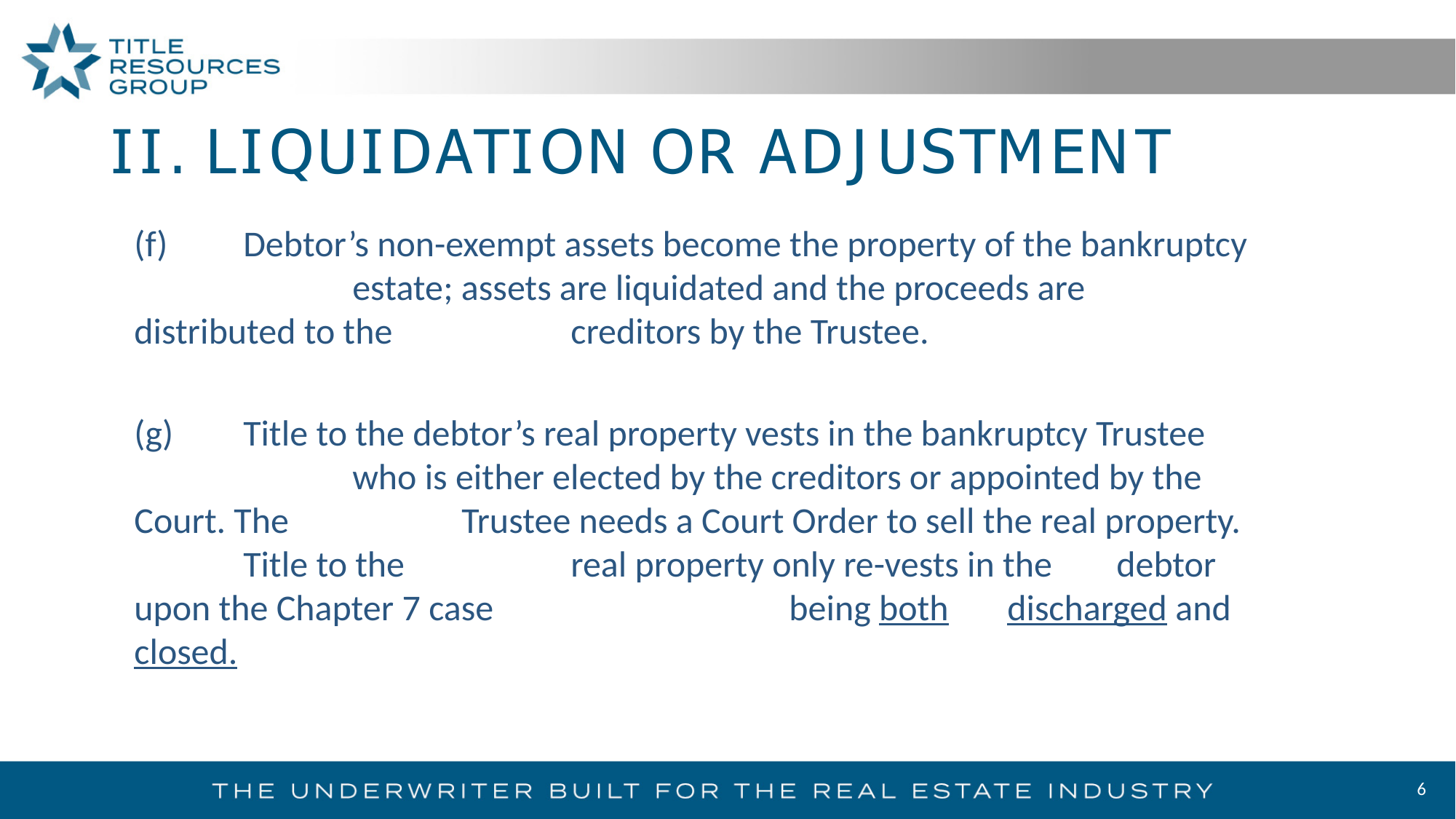

# II. LIQUIDATION OR ADJUSTMENT
(f)	Debtor’s non-exempt assets become the property of the bankruptcy 		estate; assets are liquidated and the proceeds are distributed to the 		creditors by the Trustee.

(g)	Title to the debtor’s real property vests in the bankruptcy Trustee 			who is either elected by the creditors or appointed by the Court. The 		Trustee needs a Court Order to sell the real property.  	Title to the 		real property only re-vests in the 	debtor upon the Chapter 7 case 			being both	discharged and closed.
6